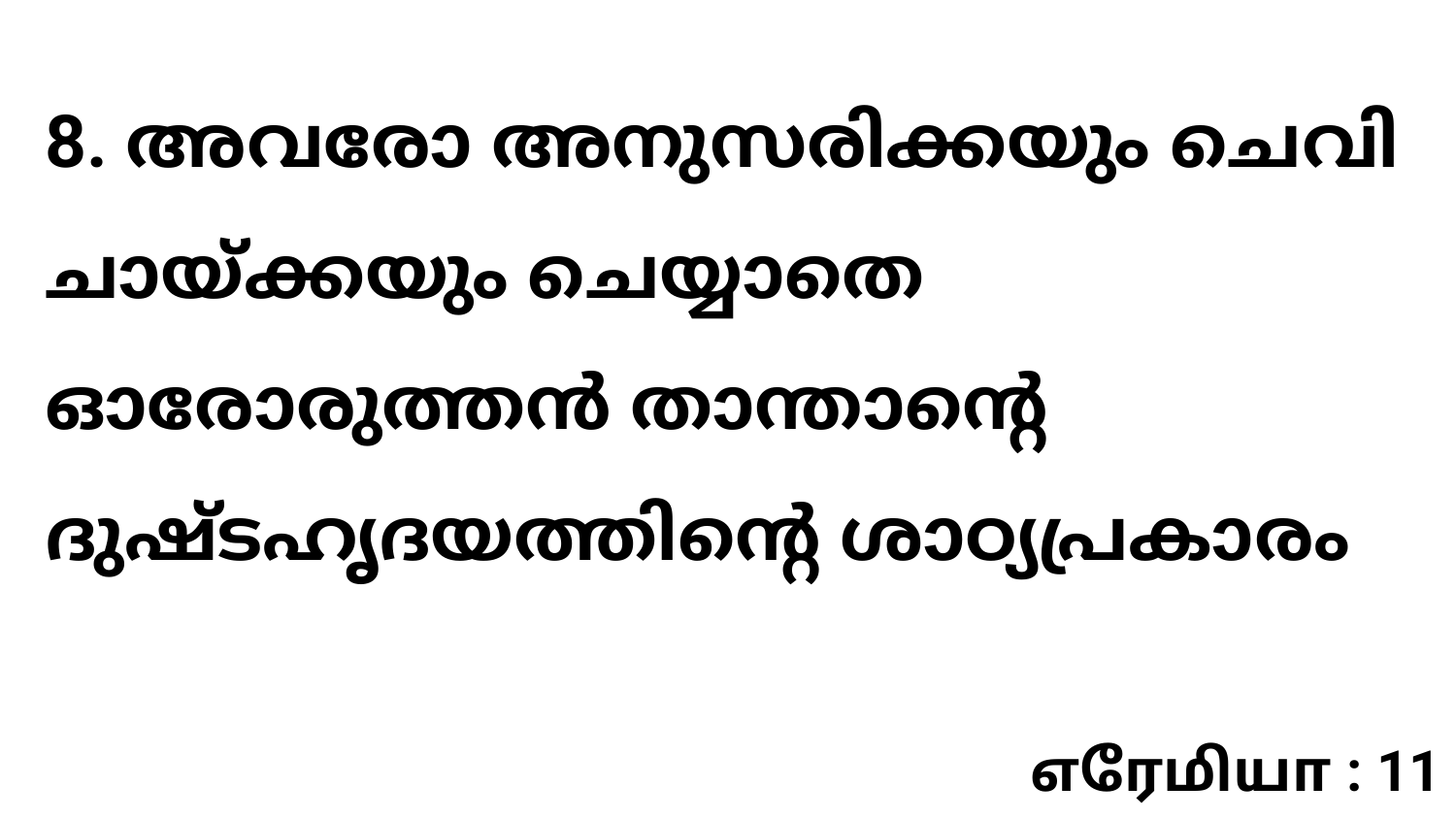

8. അവരോ അനുസരിക്കയും ചെവി ചായ്ക്കയും ചെയ്യാതെ ഓരോരുത്തൻ താന്താന്റെ ദുഷ്ടഹൃദയത്തിന്റെ ശാഠ്യപ്രകാരം
எரேமியா : 11